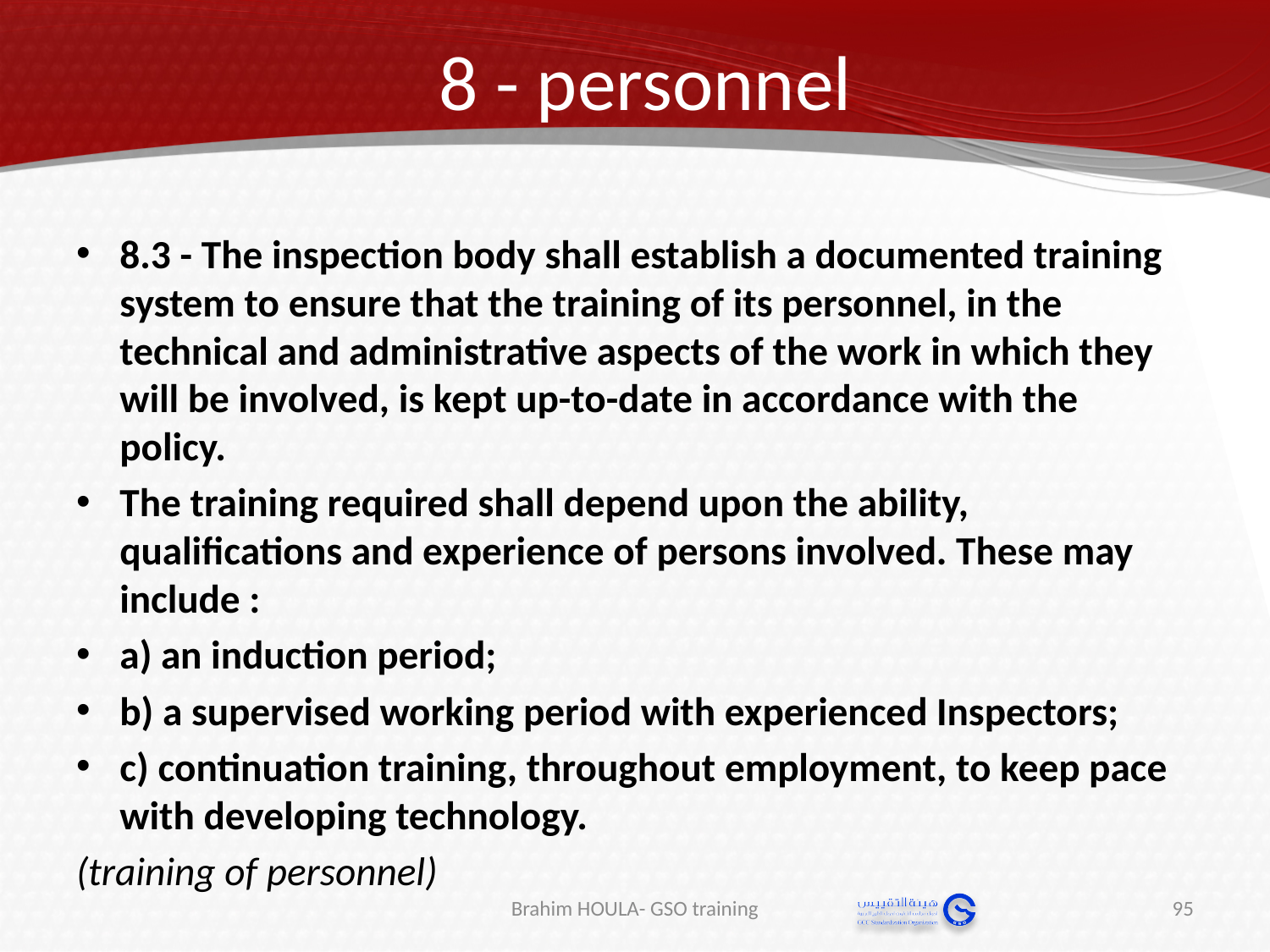

# 8 - personnel
8.3 - The inspection body shall establish a documented training system to ensure that the training of its personnel, in the technical and administrative aspects of the work in which they will be involved, is kept up-to-date in accordance with the policy.
The training required shall depend upon the ability, qualifications and experience of persons involved. These may include :
a) an induction period;
b) a supervised working period with experienced Inspectors;
c) continuation training, throughout employment, to keep pace with developing technology.
(training of personnel)

Brahim HOULA- GSO training
95